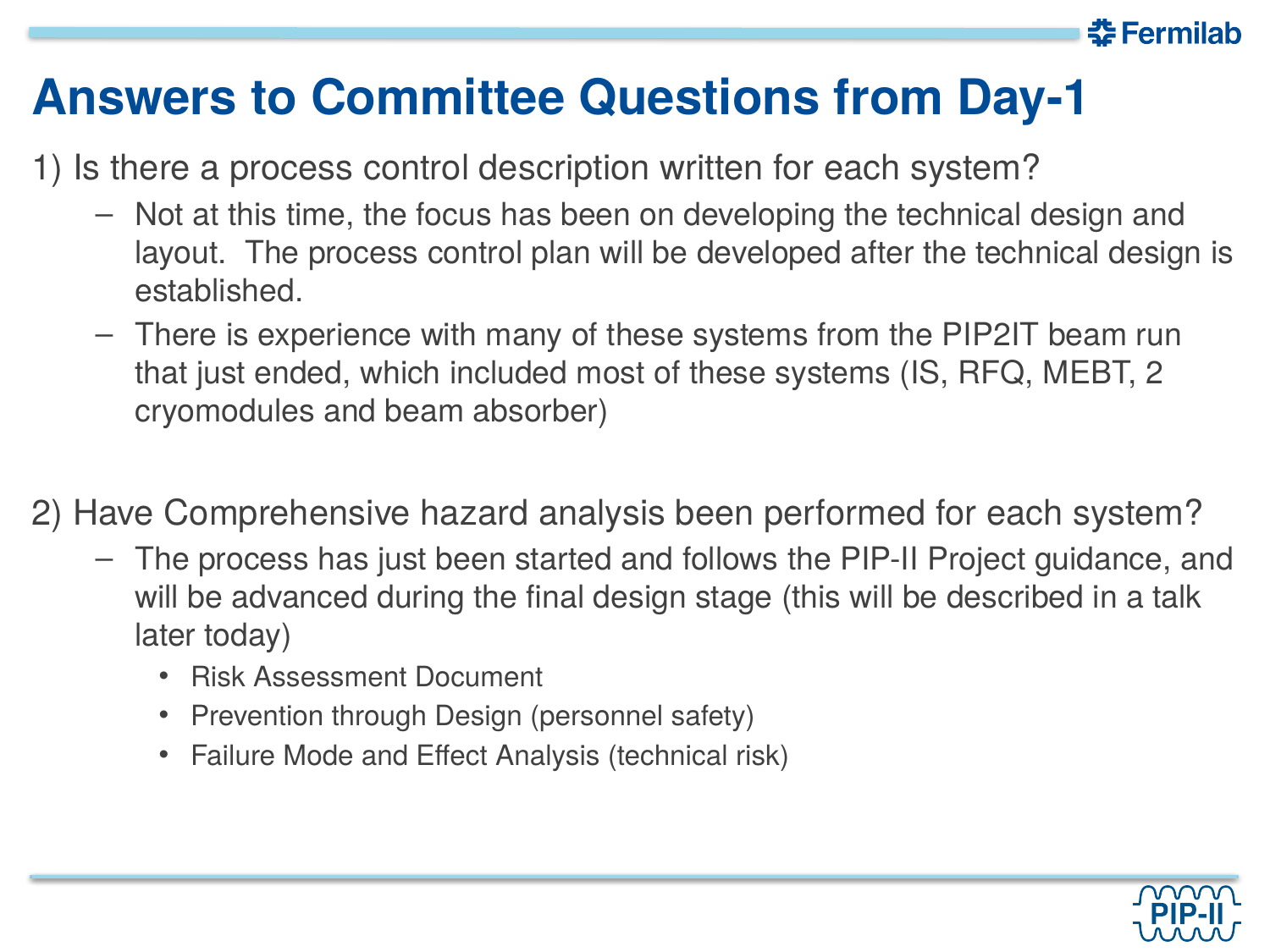

# Answers to Committee Questions from Day-1
1) Is there a process control description written for each system?
Not at this time, the focus has been on developing the technical design and layout.  The process control plan will be developed after the technical design is established.
There is experience with many of these systems from the PIP2IT beam run that just ended, which included most of these systems (IS, RFQ, MEBT, 2 cryomodules and beam absorber)

2) Have Comprehensive hazard analysis been performed for each system?
The process has just been started and follows the PIP-II Project guidance, and will be advanced during the final design stage (this will be described in a talk later today)
Risk Assessment Document
Prevention through Design (personnel safety)
Failure Mode and Effect Analysis (technical risk)